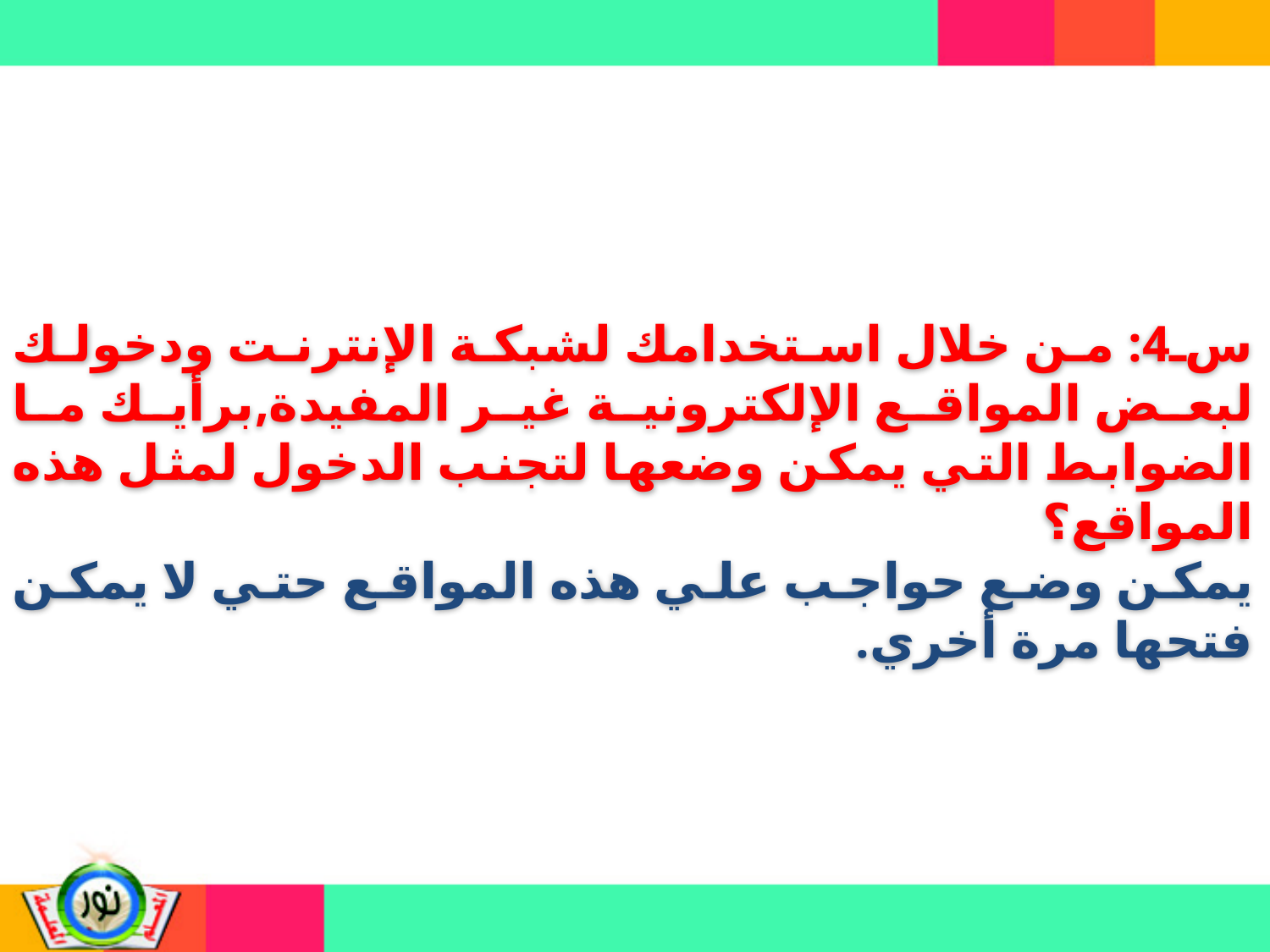

س4: من خلال استخدامك لشبكة الإنترنت ودخولك لبعض المواقع الإلكترونية غير المفيدة,برأيك ما الضوابط التي يمكن وضعها لتجنب الدخول لمثل هذه المواقع؟
يمكن وضع حواجب علي هذه المواقع حتي لا يمكن فتحها مرة أخري.